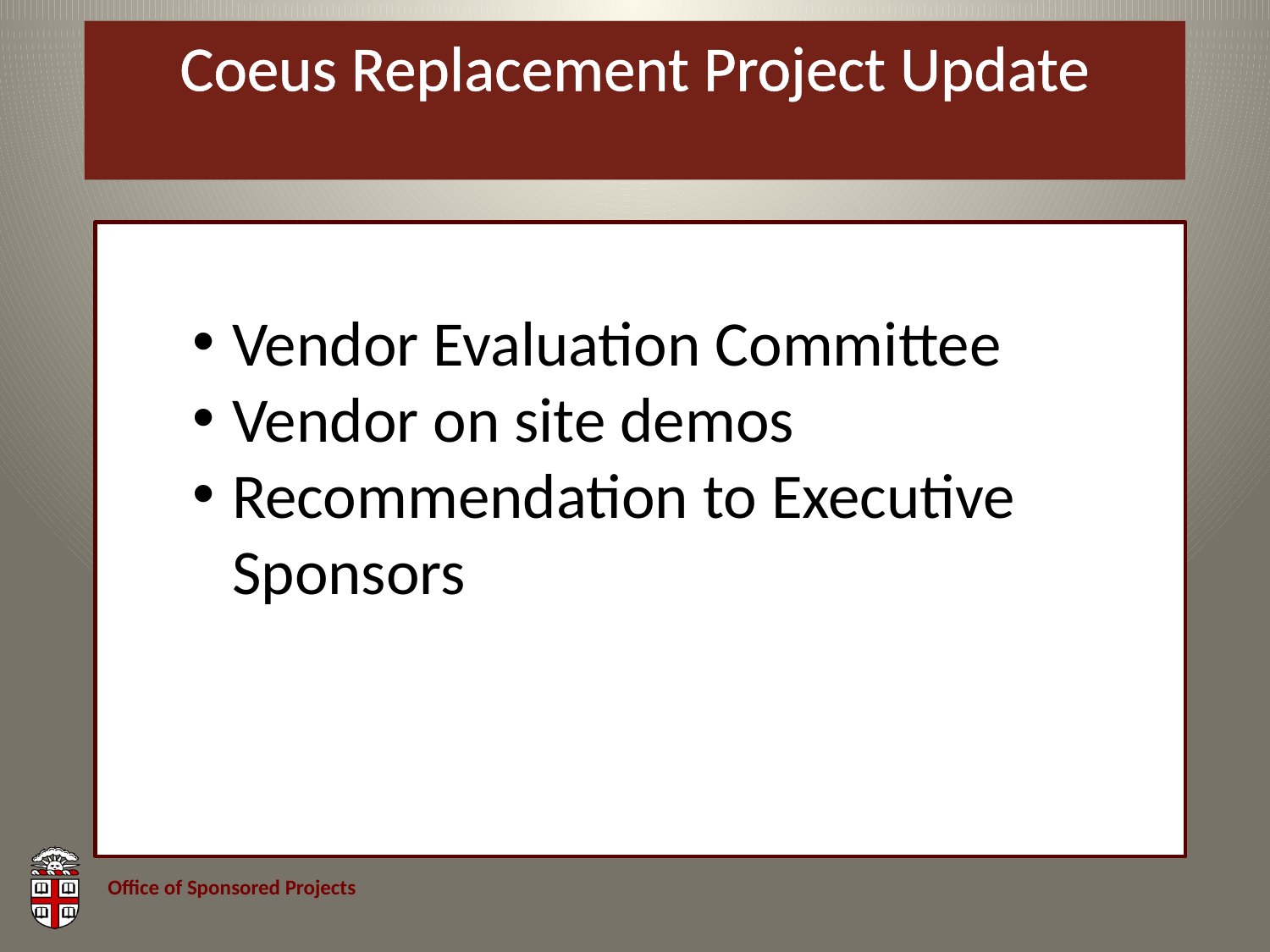

# Coeus Replacement Project Update
Vendor Evaluation Committee
Vendor on site demos
Recommendation to Executive Sponsors